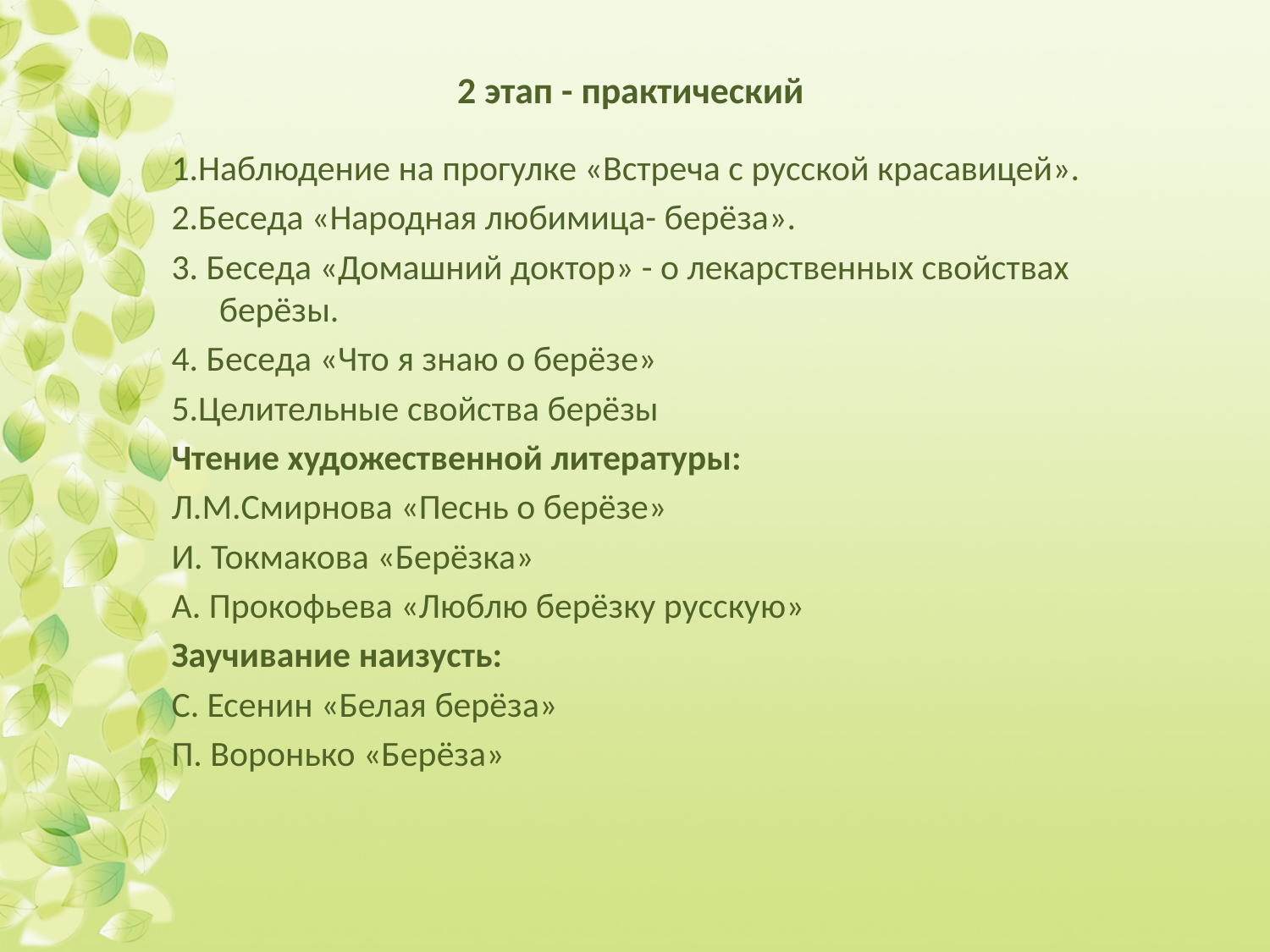

# 2 этап - практический
1.Наблюдение на прогулке «Встреча с русской красавицей».
2.Беседа «Народная любимица- берёза».
3. Беседа «Домашний доктор» - о лекарственных свойствах берёзы.
4. Беседа «Что я знаю о берёзе»
5.Целительные свойства берёзы
Чтение художественной литературы:
Л.М.Смирнова «Песнь о берёзе»
И. Токмакова «Берёзка»
А. Прокофьева «Люблю берёзку русскую»
Заучивание наизусть:
С. Есенин «Белая берёза»
П. Воронько «Берёза»